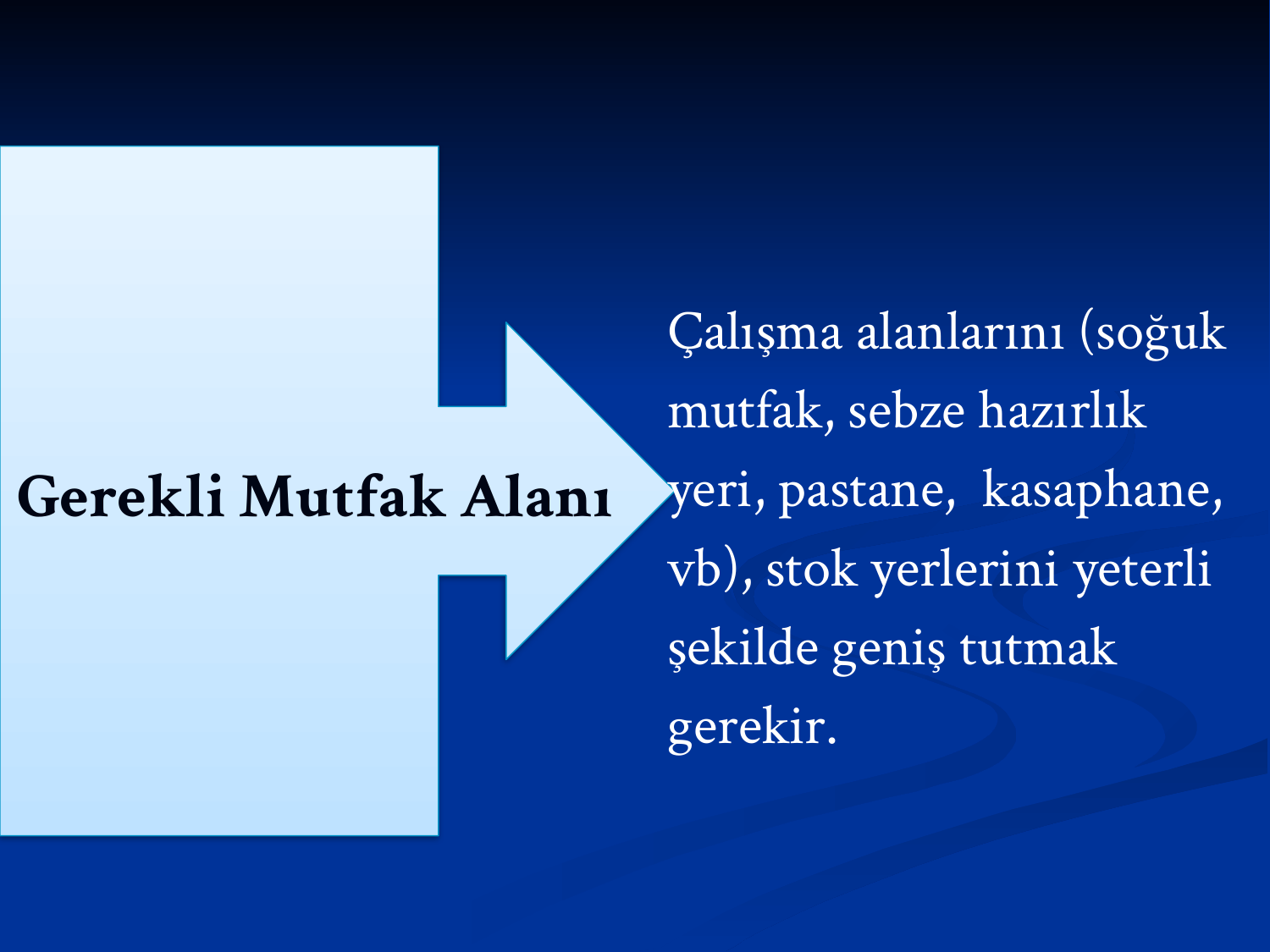

Gerekli Mutfak Alanı
Çalışma alanlarını (soğuk
mutfak, sebze hazırlık
yeri, pastane,  kasaphane,
vb), stok yerlerini yeterli
şekilde geniş tutmak
gerekir.